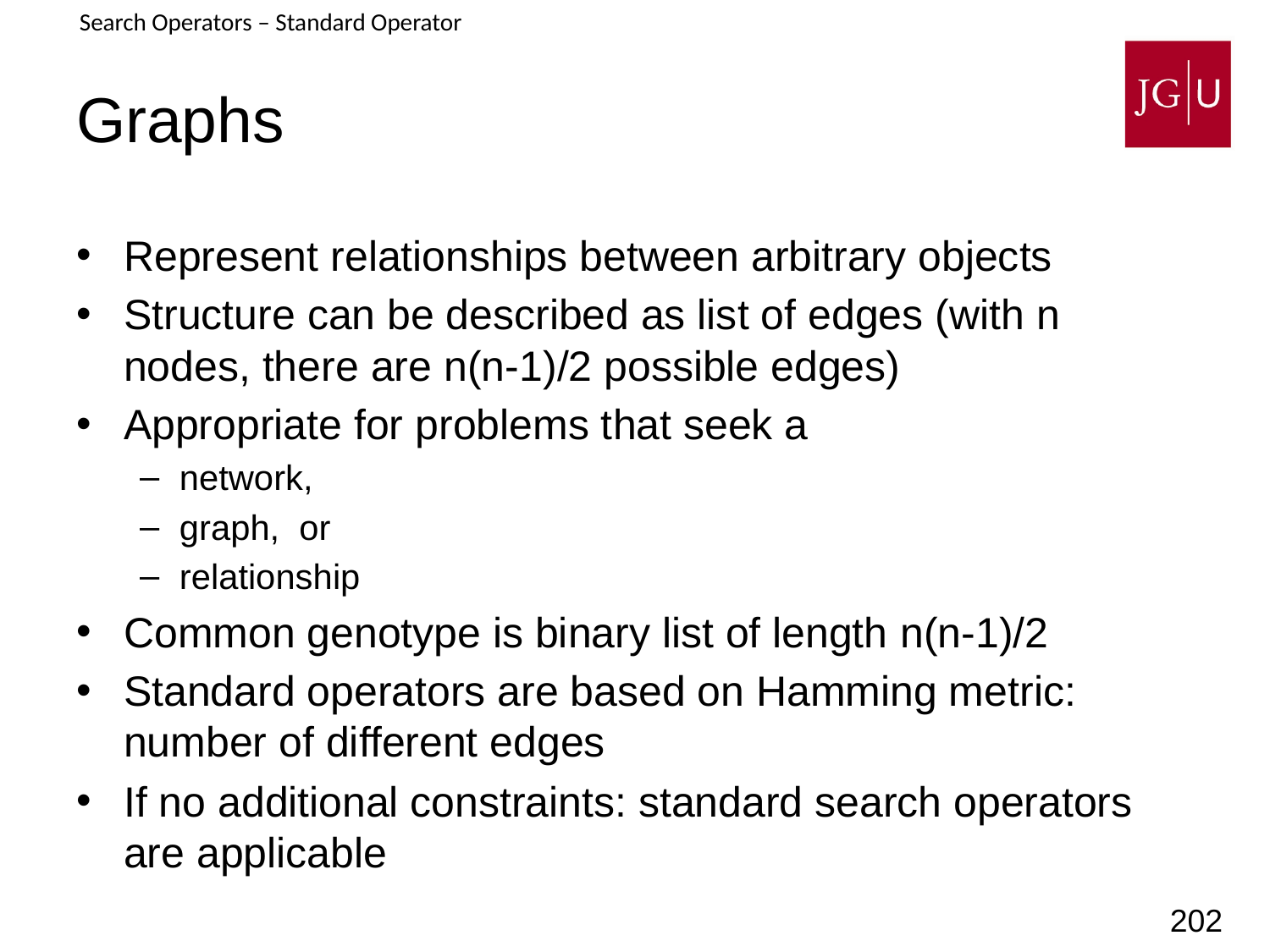

Search Operators – Standard Operator

# Graphs
Represent relationships between arbitrary objects
Structure can be described as list of edges (with n nodes, there are n(n-1)/2 possible edges)
Appropriate for problems that seek a
network,
graph,  or
relationship
Common genotype is binary list of length n(n-1)/2
Standard operators are based on Hamming metric: number of different edges
If no additional constraints: standard search operators are applicable